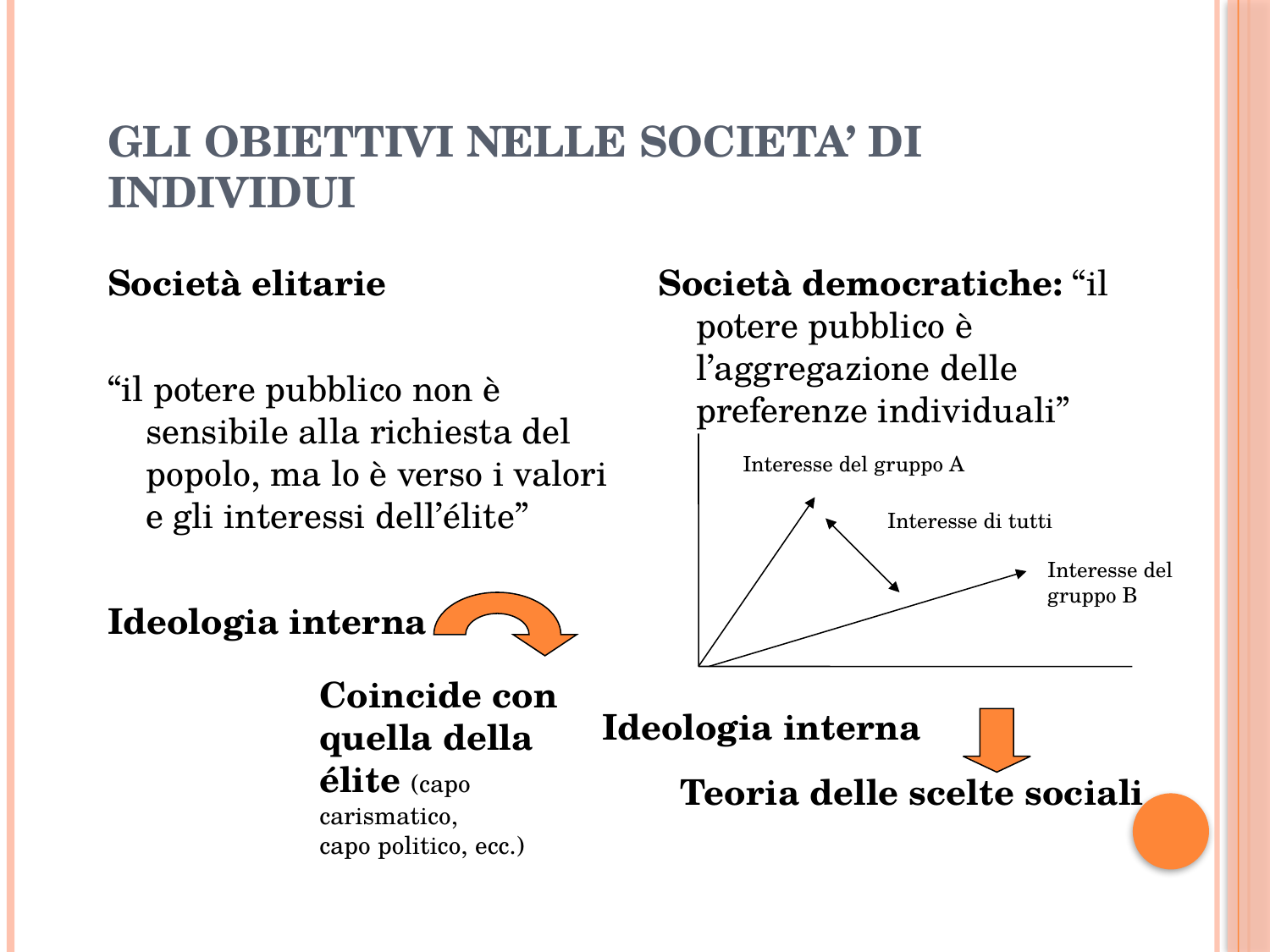

# GLI OBIETTIVI NELLE SOCIETA’ DI INDIVIDUI
Società elitarie

“il potere pubblico non è sensibile alla richiesta del popolo, ma lo è verso i valori e gli interessi dell’élite”

Ideologia interna

Società democratiche: “il potere pubblico è l’aggregazione delle preferenze individuali”

Interesse del gruppo A

Interesse di tutti

Interesse del
gruppo B

Coincide con
quella della élite (capo carismatico,
capo politico, ecc.)

Ideologia interna

Teoria delle scelte sociali